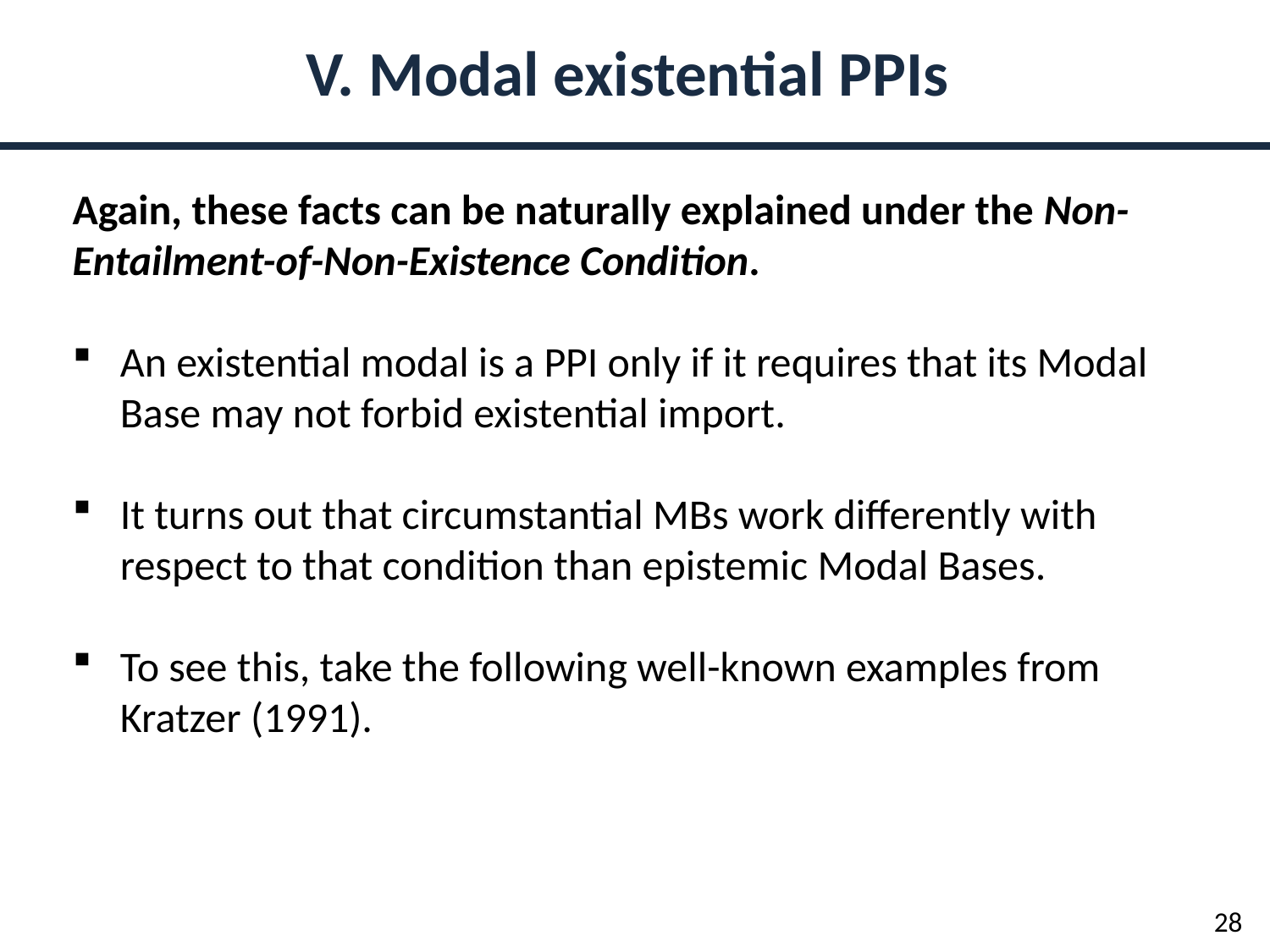

V. Modal existential PPIs
Again, these facts can be naturally explained under the Non-Entailment-of-Non-Existence Condition.

An existential modal is a PPI only if it requires that its Modal Base may not forbid existential import.

It turns out that circumstantial MBs work differently with respect to that condition than epistemic Modal Bases.

To see this, take the following well-known examples from Kratzer (1991).

28